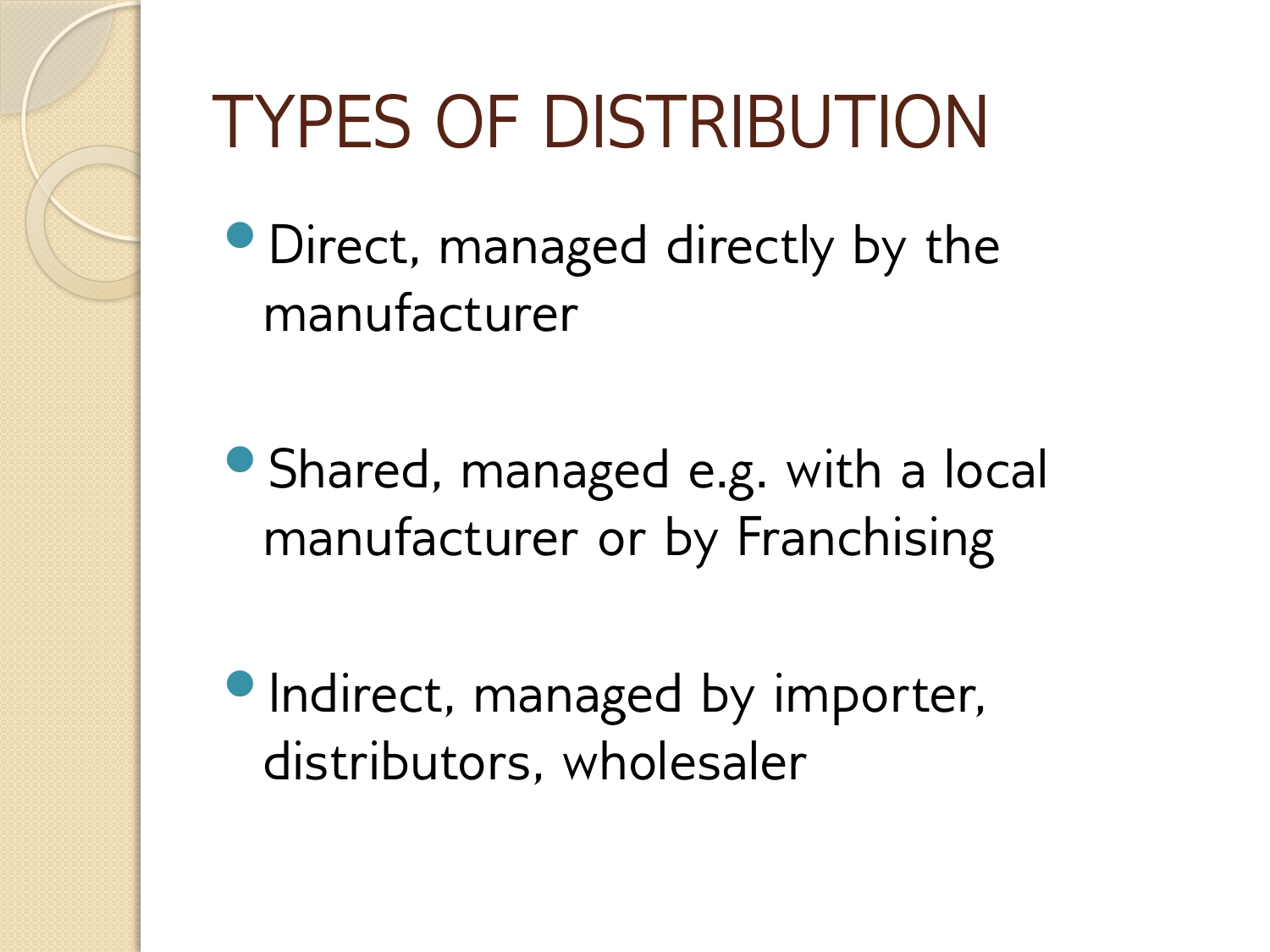

# TYPES OF DISTRIBUTION
Direct, managed directly by the manufacturer

Shared, managed e.g. with a local manufacturer or by Franchising

Indirect, managed by importer, distributors, wholesaler